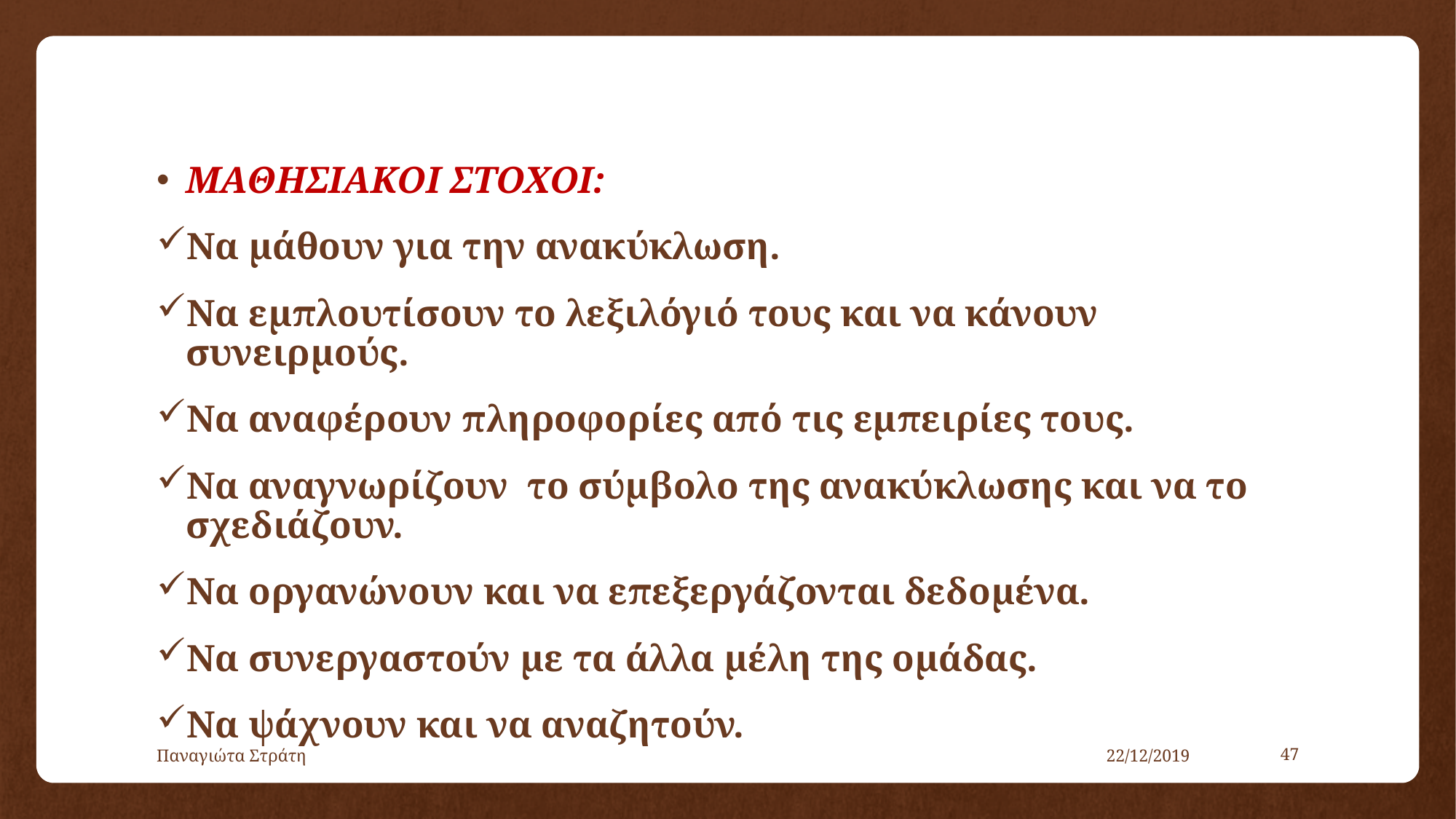

ΜΑΘΗΣΙΑΚΟΙ ΣΤΟΧΟΙ:
Να μάθουν για την ανακύκλωση.
Να εμπλουτίσουν το λεξιλόγιό τους και να κάνουν συνειρμούς.
Να αναφέρουν πληροφορίες από τις εμπειρίες τους.
Να αναγνωρίζουν  το σύμβολο της ανακύκλωσης και να το σχεδιάζουν.
Να οργανώνουν και να επεξεργάζονται δεδομένα.
Να συνεργαστούν με τα άλλα μέλη της ομάδας.
Να ψάχνουν και να αναζητούν.

Παναγιώτα Στράτη
22/12/2019
47